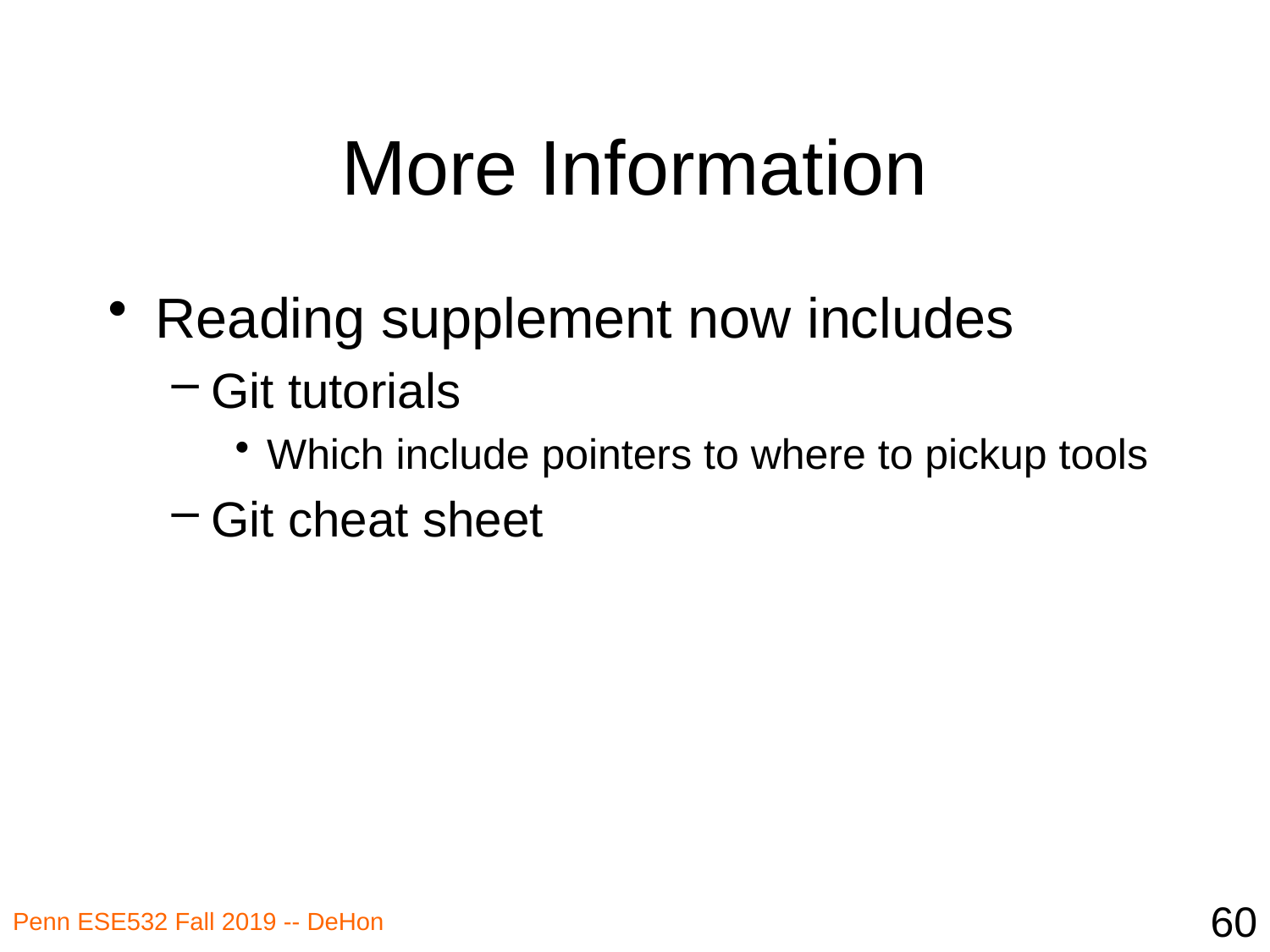

# More Information
Reading supplement now includes
Git tutorials
Which include pointers to where to pickup tools
Git cheat sheet

60
Penn ESE532 Fall 2019 -- DeHon